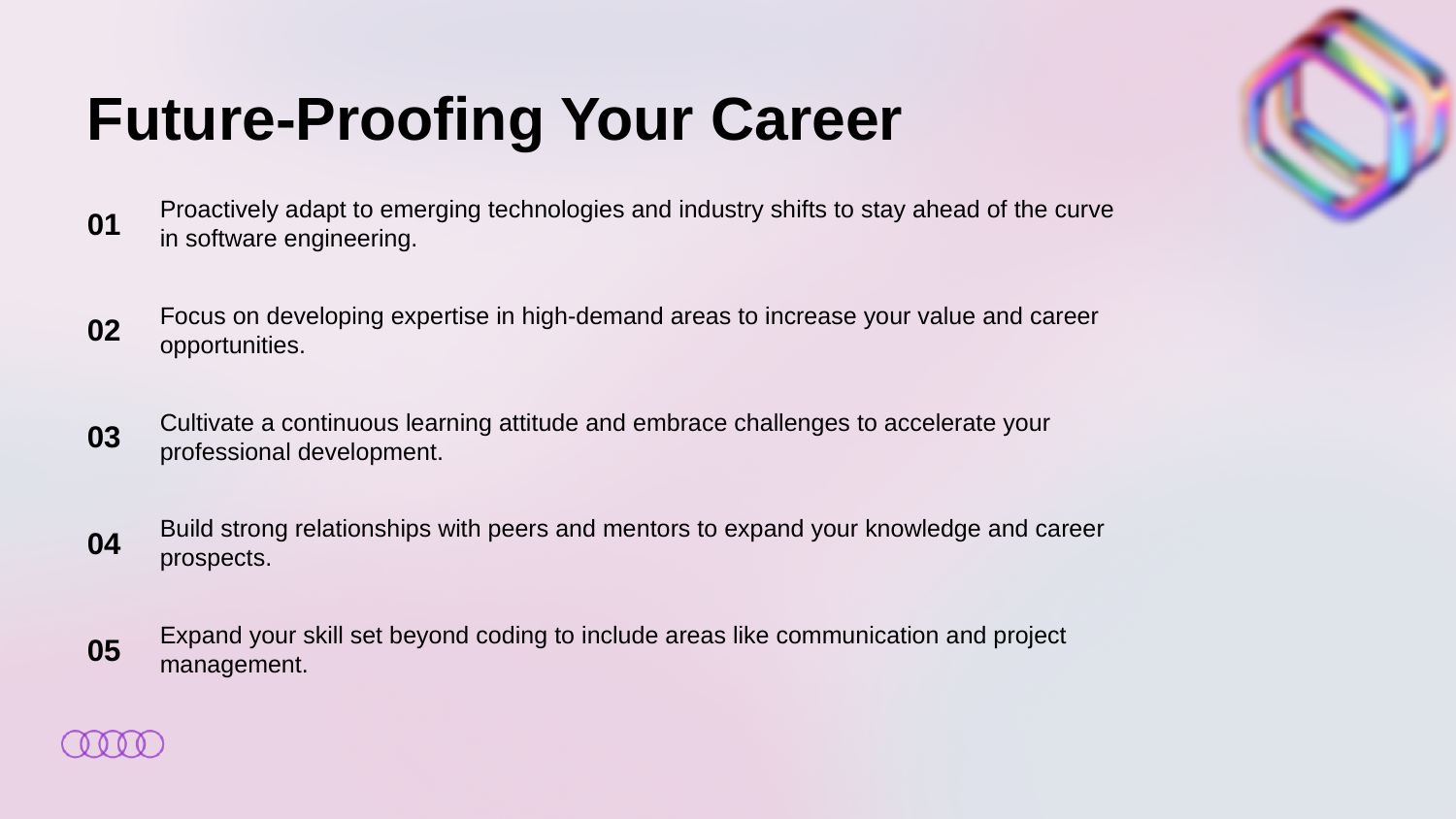

Future-Proofing Your Career
01
Proactively adapt to emerging technologies and industry shifts to stay ahead of the curve in software engineering.
02
Focus on developing expertise in high-demand areas to increase your value and career opportunities.
03
Cultivate a continuous learning attitude and embrace challenges to accelerate your professional development.
04
Build strong relationships with peers and mentors to expand your knowledge and career prospects.
05
Expand your skill set beyond coding to include areas like communication and project management.